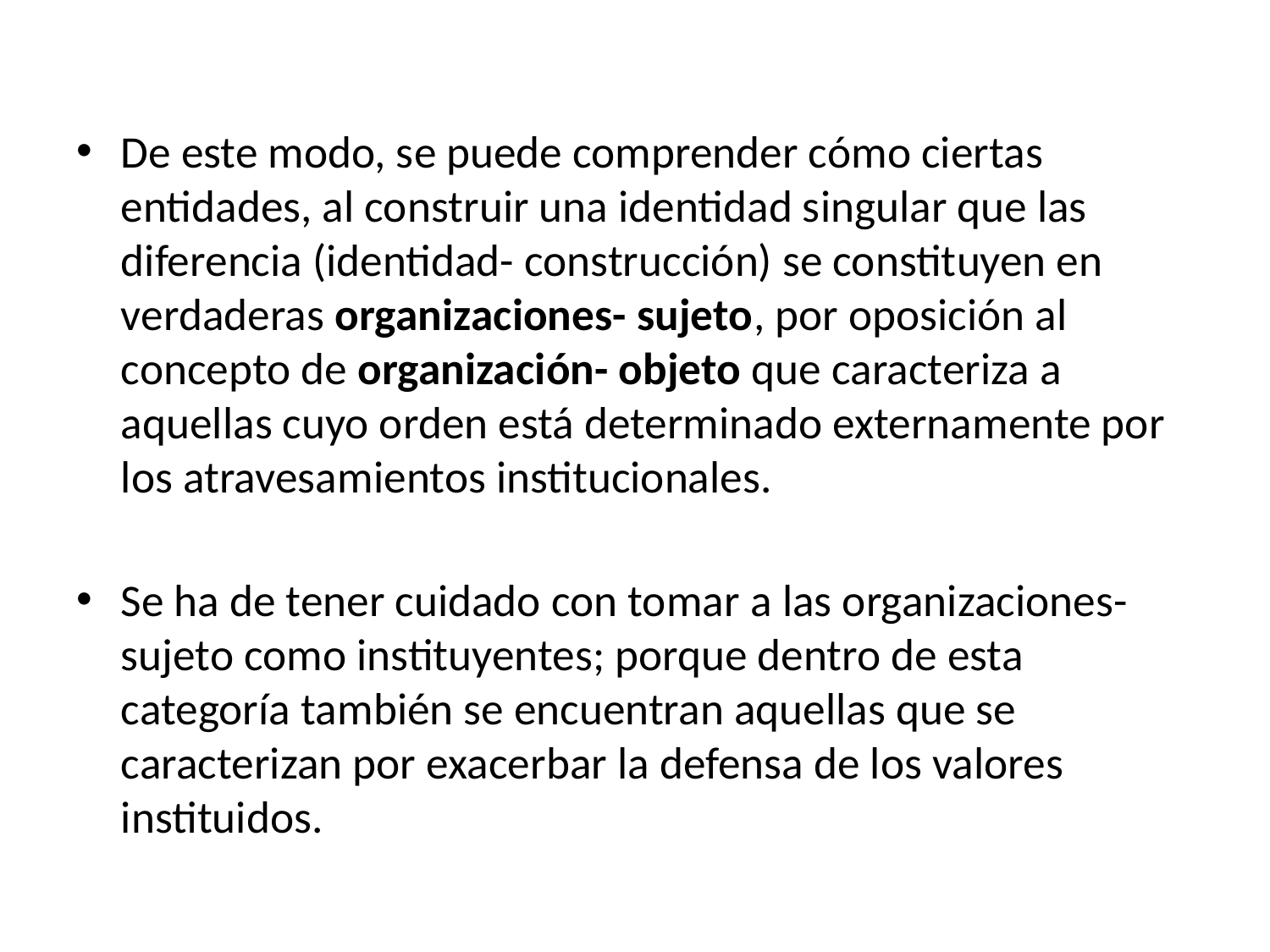

De este modo, se puede comprender cómo ciertas entidades, al construir una identidad singular que las diferencia (identidad- construcción) se constituyen en verdaderas organizaciones- sujeto, por oposición al concepto de organización- objeto que caracteriza a aquellas cuyo orden está determinado externamente por los atravesamientos institucionales.

Se ha de tener cuidado con tomar a las organizaciones- sujeto como instituyentes; porque dentro de esta categoría también se encuentran aquellas que se caracterizan por exacerbar la defensa de los valores instituidos.